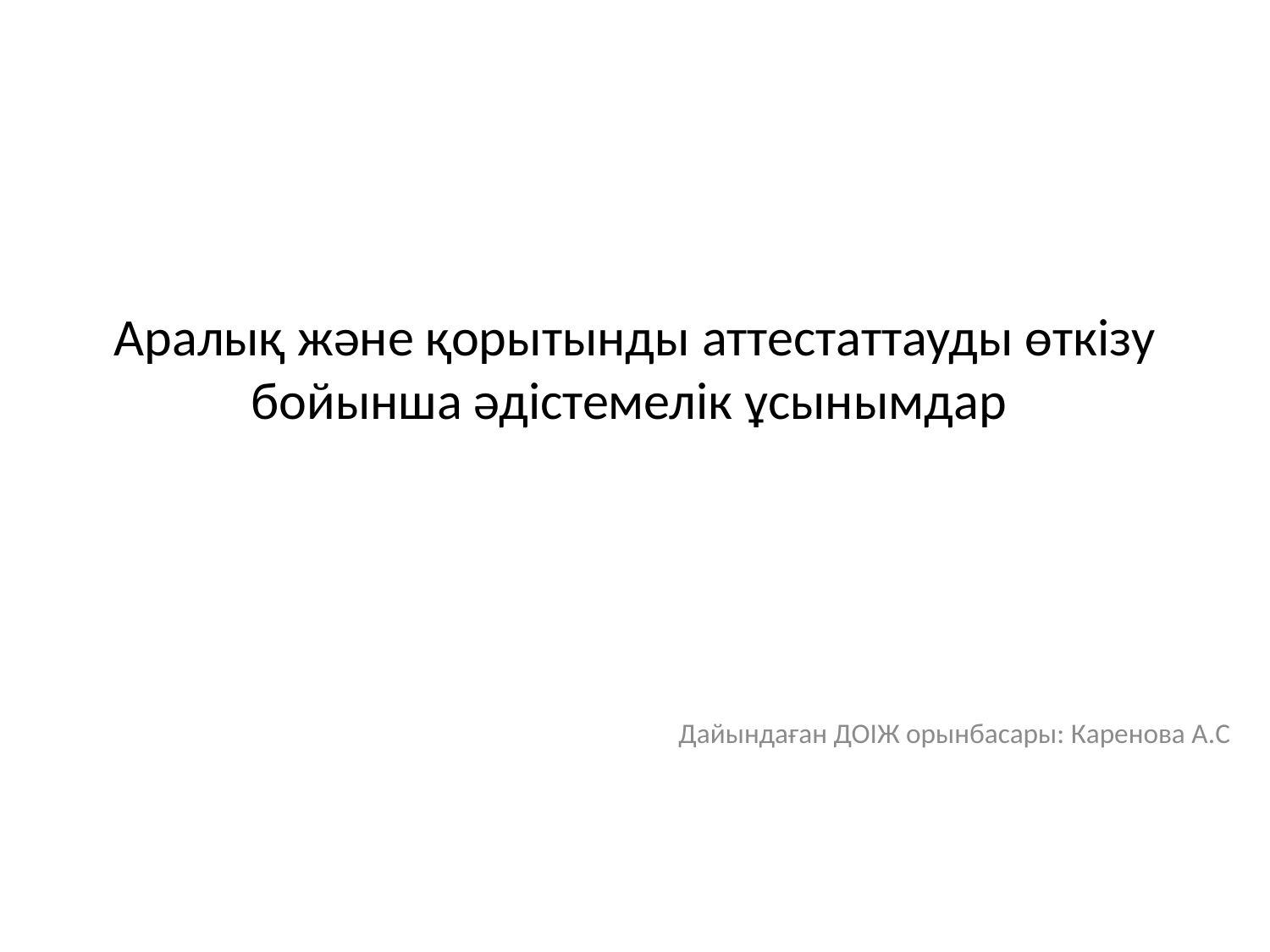

# Аралық және қорытынды аттестаттауды өткізу бойынша әдістемелік ұсынымдар
Дайындаған ДОІЖ орынбасары: Каренова А.С